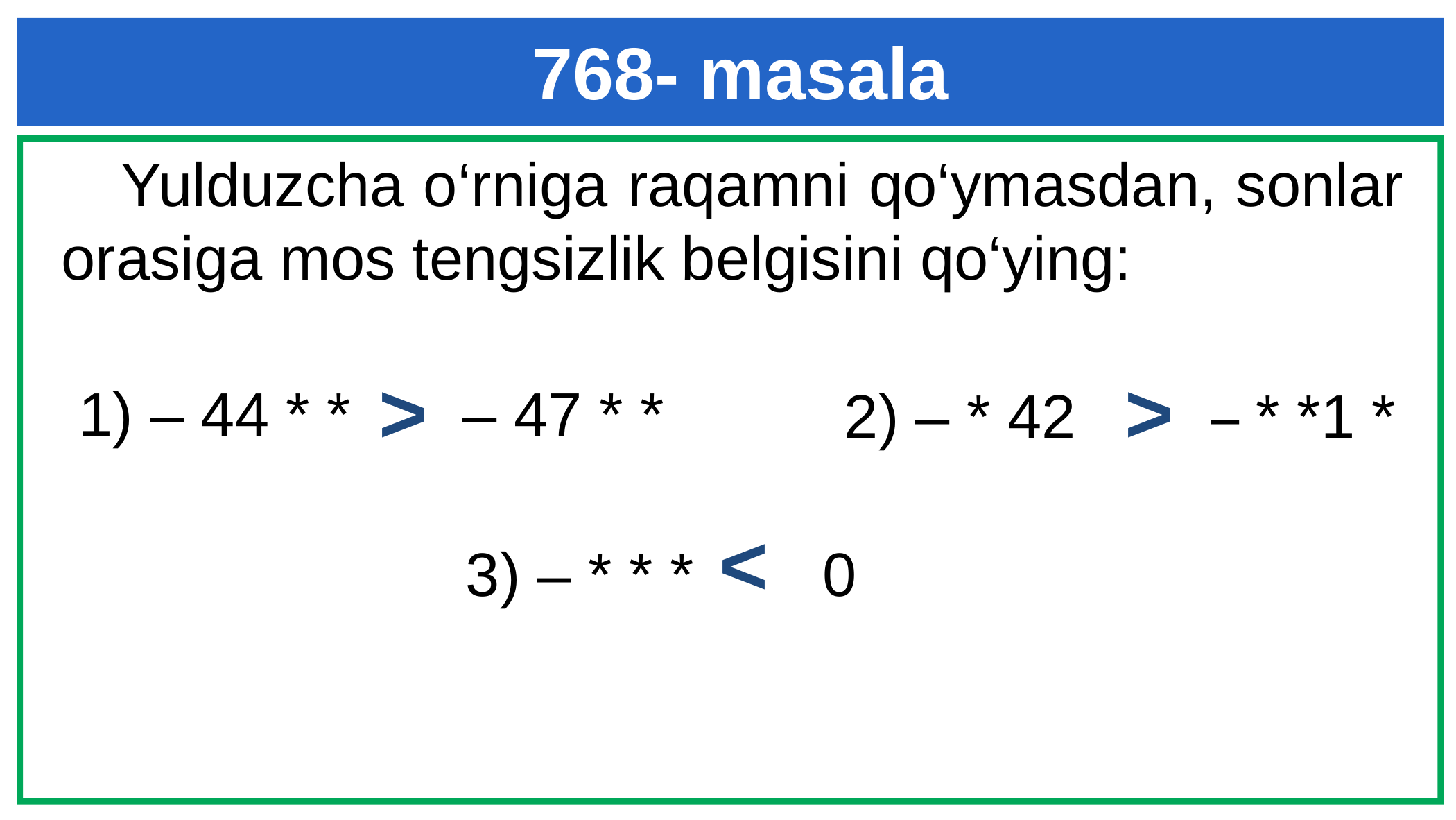

768- masala
   Yulduzcha o‘rniga raqamni qo‘ymasdan, sonlar orasiga mos tengsizlik belgisini qo‘ying:
>
1) – 44 * * …. – 47 * *
2) – * 42  …  – * *1 *
>
<
3) – * * *  …  0